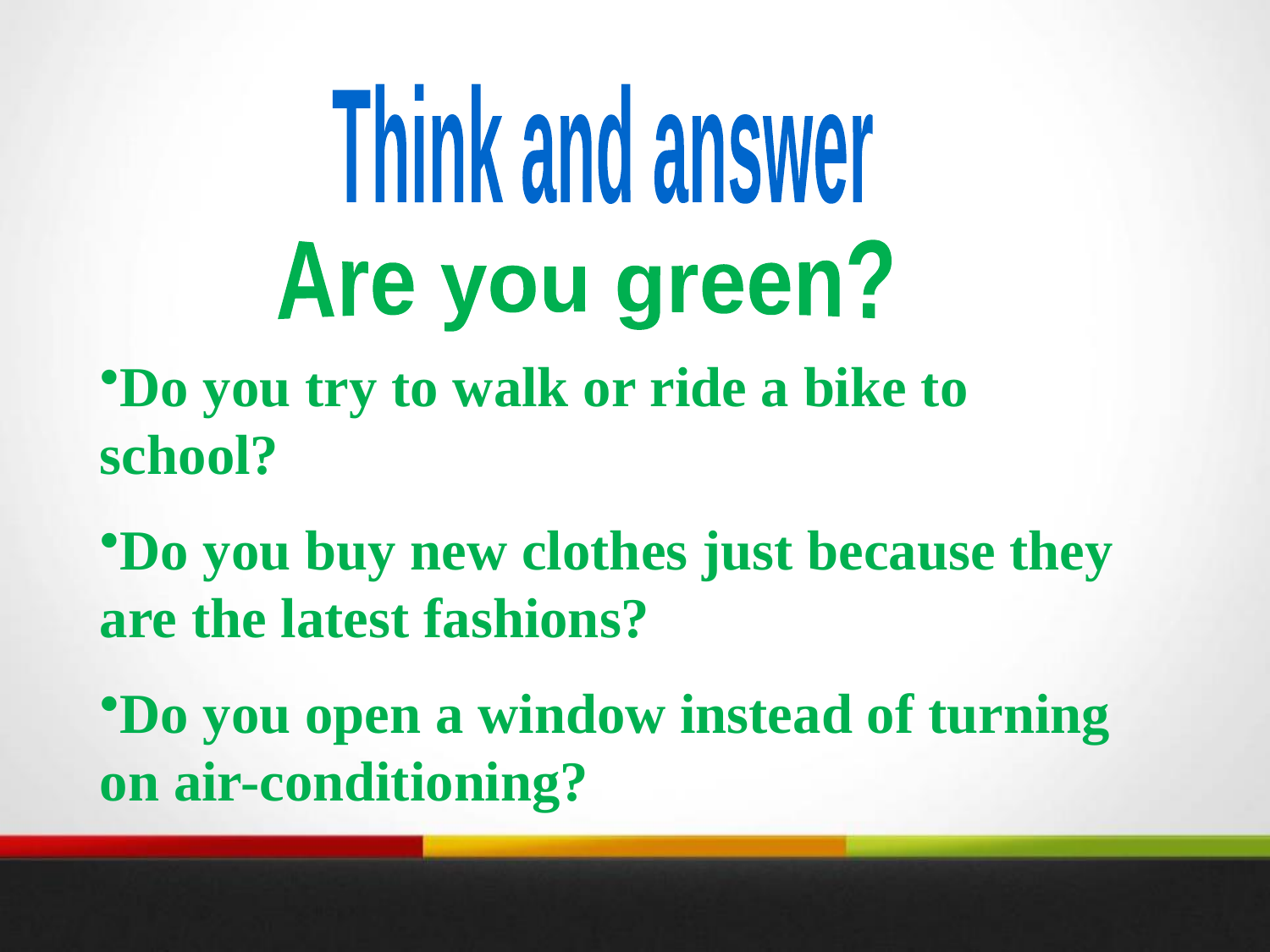

Think and answer
Are you green?
Do you try to walk or ride a bike to school?
Do you buy new clothes just because they are the latest fashions?
Do you open a window instead of turning on air-conditioning?